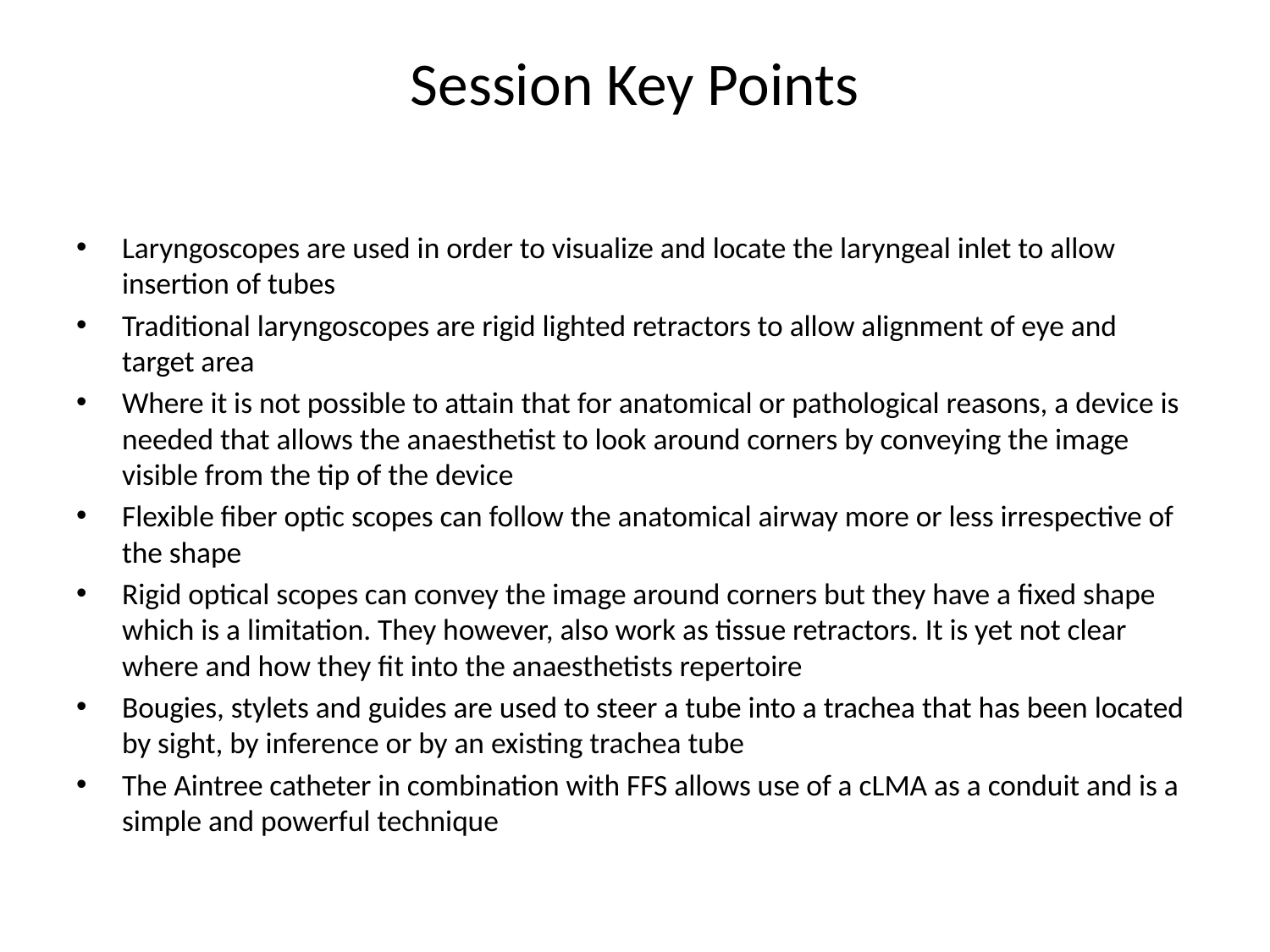

# Session Key Points
Laryngoscopes are used in order to visualize and locate the laryngeal inlet to allow insertion of tubes
Traditional laryngoscopes are rigid lighted retractors to allow alignment of eye and target area
Where it is not possible to attain that for anatomical or pathological reasons, a device is needed that allows the anaesthetist to look around corners by conveying the image visible from the tip of the device
Flexible fiber optic scopes can follow the anatomical airway more or less irrespective of the shape
Rigid optical scopes can convey the image around corners but they have a fixed shape which is a limitation. They however, also work as tissue retractors. It is yet not clear where and how they fit into the anaesthetists repertoire
Bougies, stylets and guides are used to steer a tube into a trachea that has been located by sight, by inference or by an existing trachea tube
The Aintree catheter in combination with FFS allows use of a cLMA as a conduit and is a simple and powerful technique